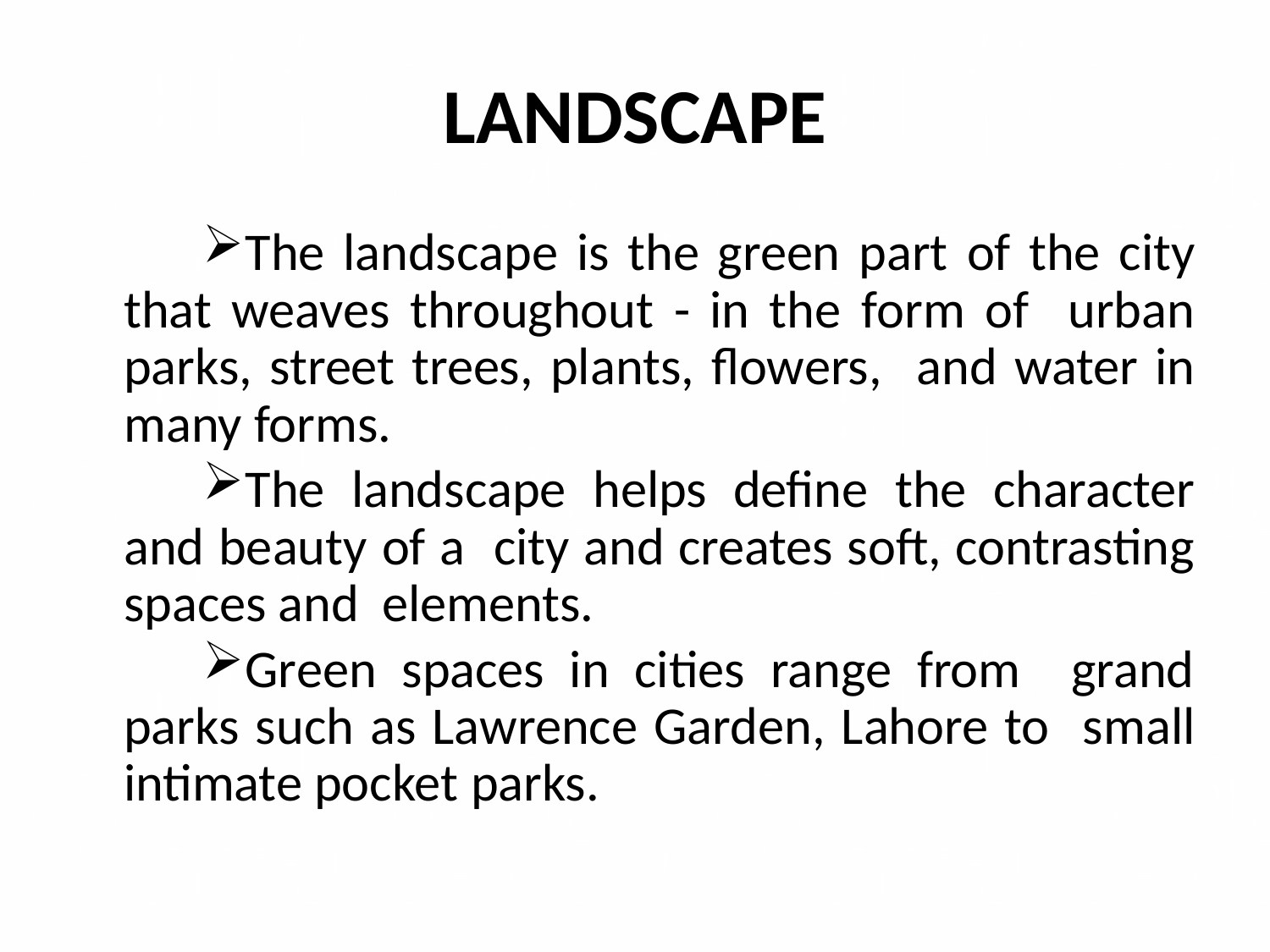

# LANDSCAPE
The landscape is the green part of the city that weaves throughout - in the form of  urban parks, street trees, plants, flowers,  and water in many forms.
The landscape helps define the character and beauty of a  city and creates soft, contrasting spaces and  elements.
Green spaces in cities range from  grand parks such as Lawrence Garden, Lahore to  small intimate pocket parks.